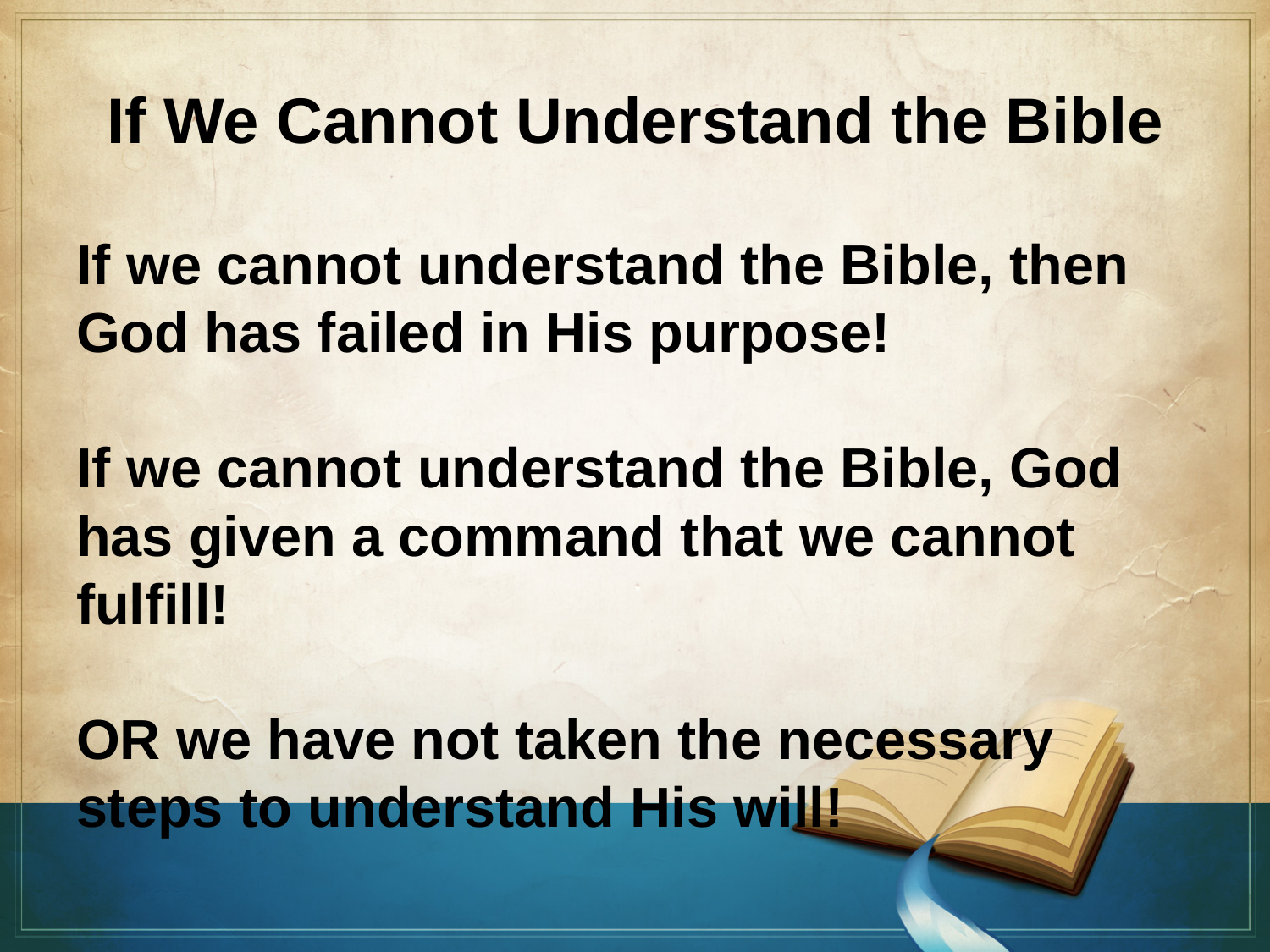

# If We Cannot Understand the Bible
If we cannot understand the Bible, then God has failed in His purpose!

If we cannot understand the Bible, God has given a command that we cannot fulfill!

OR we have not taken the necessary steps to understand His will!